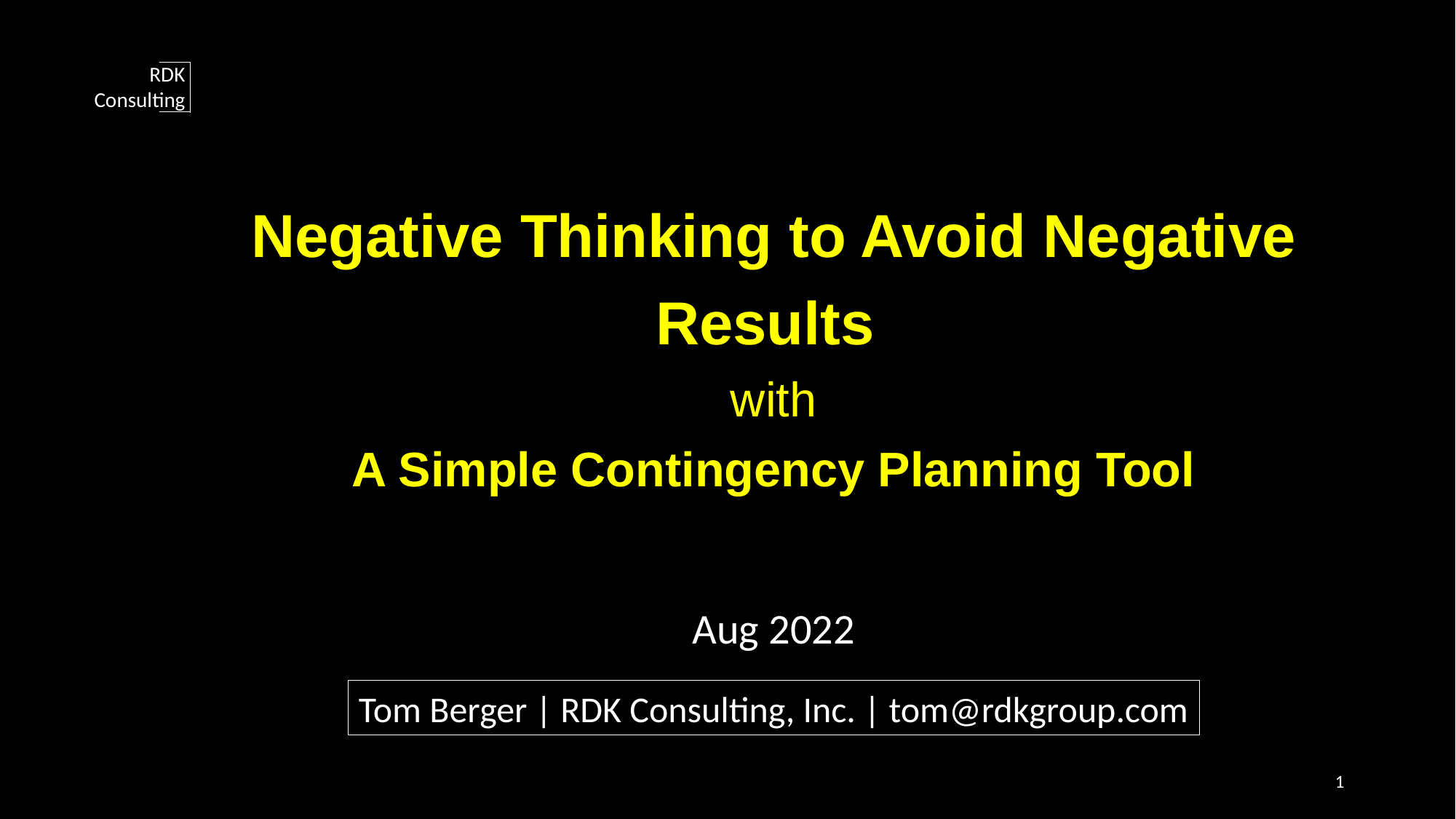

Negative Thinking to Avoid Negative Results
with
A Simple Contingency Planning Tool
Aug 2022
Tom Berger | RDK Consulting, Inc. | tom@rdkgroup.com
1